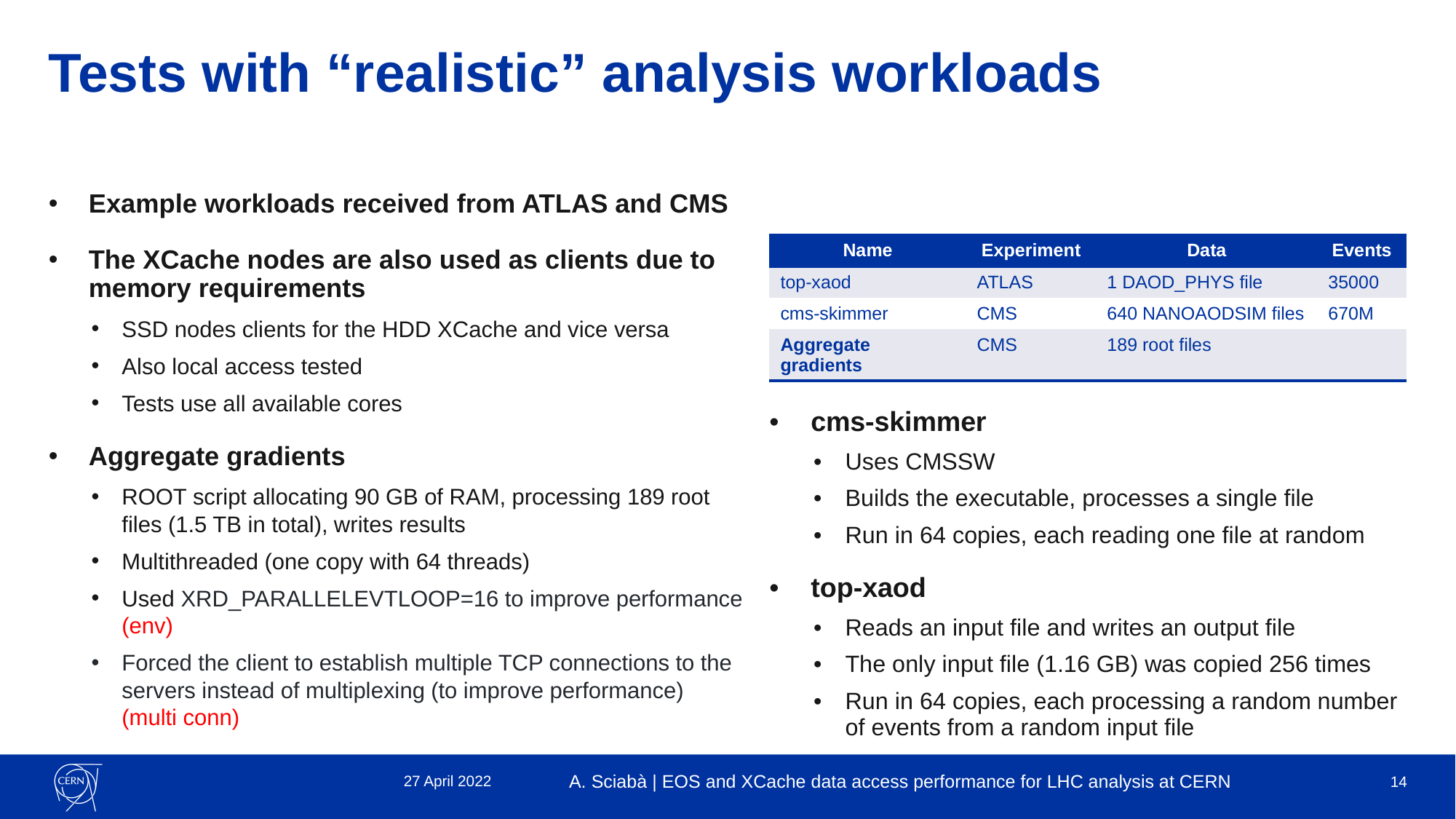

# Tests with “realistic” analysis workloads
Example workloads received from ATLAS and CMS
The XCache nodes are also used as clients due to memory requirements
SSD nodes clients for the HDD XCache and vice versa
Also local access tested
Tests use all available cores
Aggregate gradients
ROOT script allocating 90 GB of RAM, processing 189 root files (1.5 TB in total), writes results
Multithreaded (one copy with 64 threads)
Used XRD_PARALLELEVTLOOP=16 to improve performance (env)
Forced the client to establish multiple TCP connections to the servers instead of multiplexing (to improve performance) (multi conn)
| Name | Experiment | Data | Events |
| --- | --- | --- | --- |
| top-xaod | ATLAS | 1 DAOD\_PHYS file | 35000 |
| cms-skimmer | CMS | 640 NANOAODSIM files | 670M |
| Aggregate gradients | CMS | 189 root files |  |
cms-skimmer
Uses CMSSW
Builds the executable, processes a single file
Run in 64 copies, each reading one file at random
top-xaod
Reads an input file and writes an output file
The only input file (1.16 GB) was copied 256 times
Run in 64 copies, each processing a random number of events from a random input file
27 April 2022
A. Sciabà | EOS and XCache data access performance for LHC analysis at CERN
14